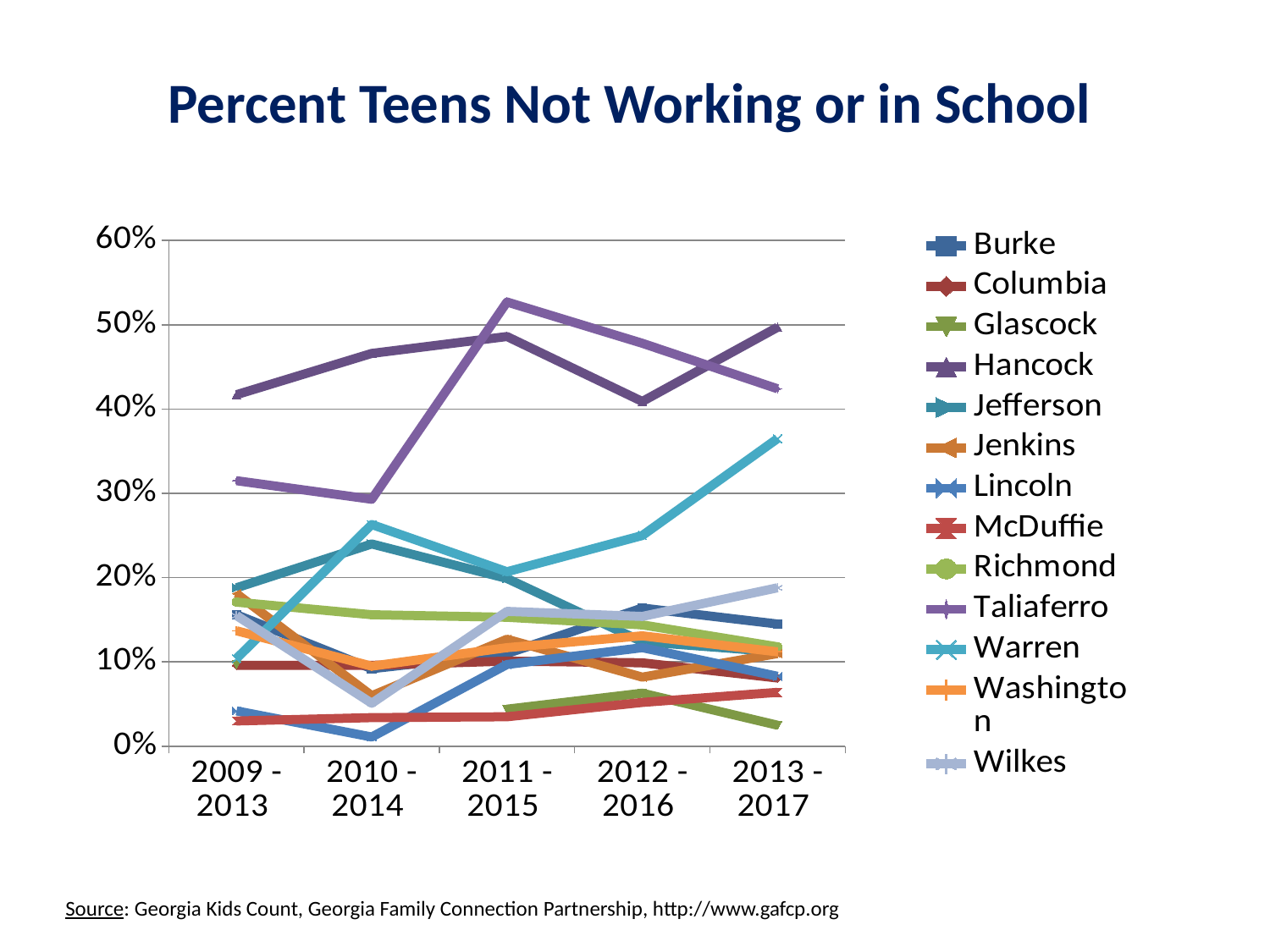

# Percent Teens Not Working or in School

### Chart

| Category | Burke | Columbia | Glascock | Hancock | Jefferson | Jenkins | Lincoln | McDuffie | Richmond | Taliaferro | Warren | Washington | Wilkes |
|---|---|---|---|---|---|---|---|---|---|---|---|---|---|
| 2009 - 2013  | 0.156 | 0.096 | 0.097 | 0.417 | 0.188 | 0.181 | 0.042 | 0.03 | 0.171 | 0.315 | 0.104 | 0.137 | 0.155 |
| 2010 - 2014  | 0.092 | 0.096 | None | 0.466 | 0.24 | 0.06 | 0.011 | 0.034 | 0.156 | 0.293 | 0.263 | 0.095 | 0.051 |
| 2011 - 2015  | 0.11 | 0.101 | 0.044 | 0.486 | 0.199 | 0.127 | 0.097 | 0.035 | 0.153 | 0.527 | 0.207 | 0.117 | 0.16 |
| 2012 - 2016  | 0.164 | 0.099 | 0.063 | 0.409 | 0.124 | 0.082 | 0.117 | 0.052 | 0.144 | 0.478 | 0.25 | 0.131 | 0.154 |
| 2013 - 2017  | 0.145 | 0.081 | 0.025 | 0.497 | 0.112 | 0.11 | 0.083 | 0.064 | 0.118 | 0.424 | 0.365 | 0.112 | 0.188 |
Source: Georgia Kids Count, Georgia Family Connection Partnership, http://www.gafcp.org